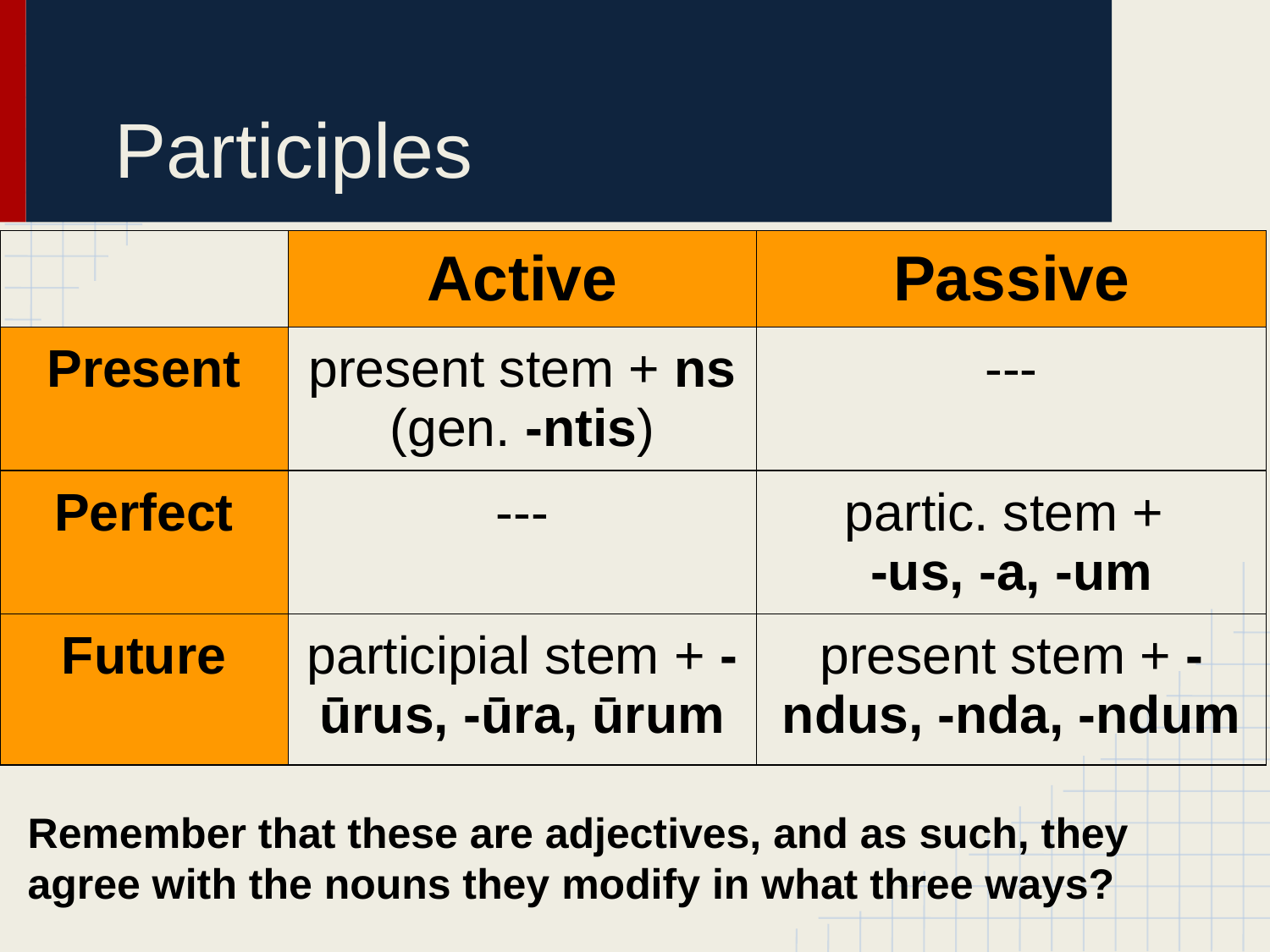

# Participles
|  | Active | Passive |
| --- | --- | --- |
| Present | present stem + ns (gen. -ntis) | --- |
| Perfect | --- | partic. stem + -us, -a, -um |
| Future | participial stem + -ūrus, -ūra, ūrum | present stem + -ndus, -nda, -ndum |
Remember that these are adjectives, and as such, they agree with the nouns they modify in what three ways?